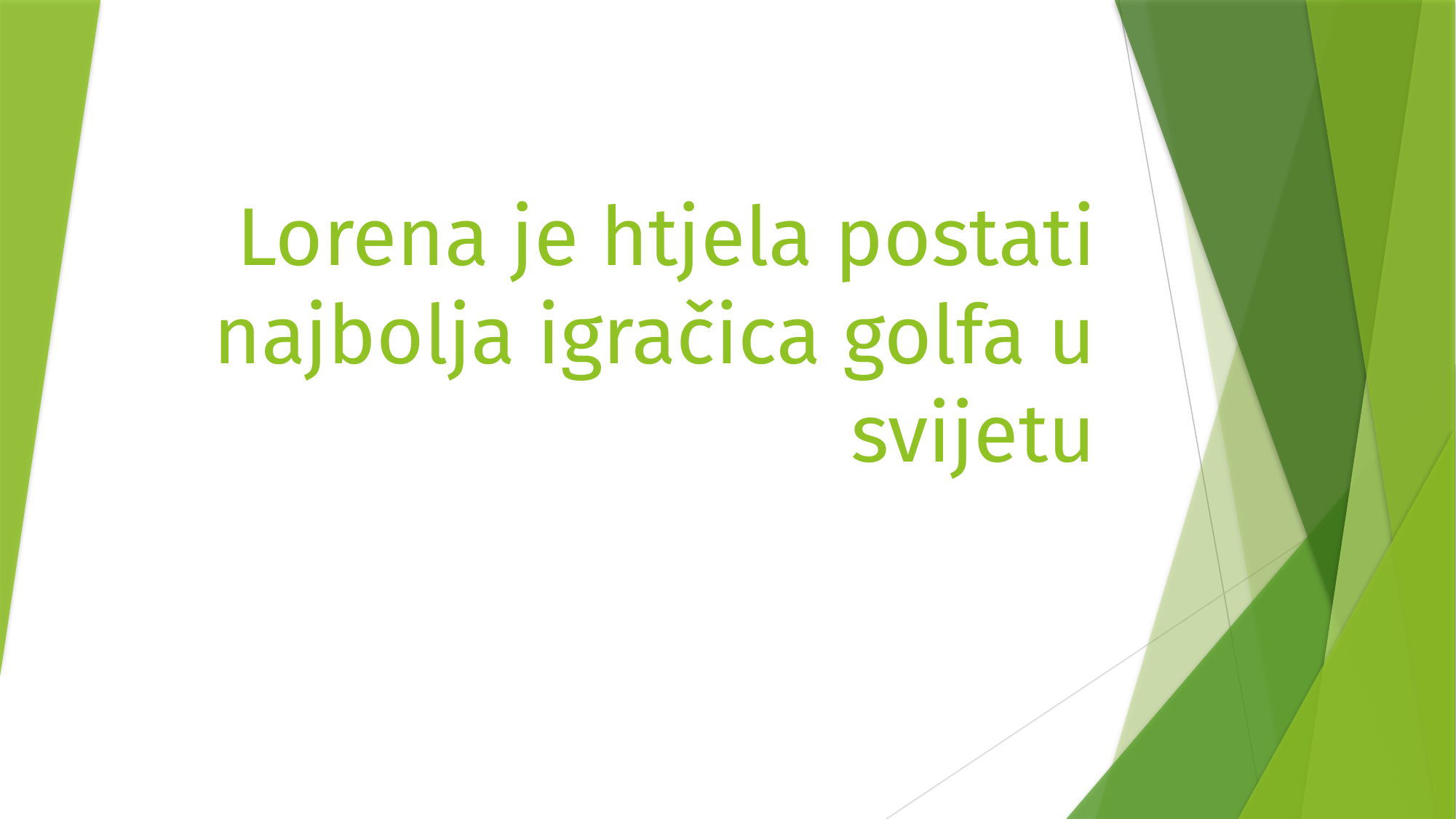

# Lorena je htjela postati najbolja igračica golfa u svijetu